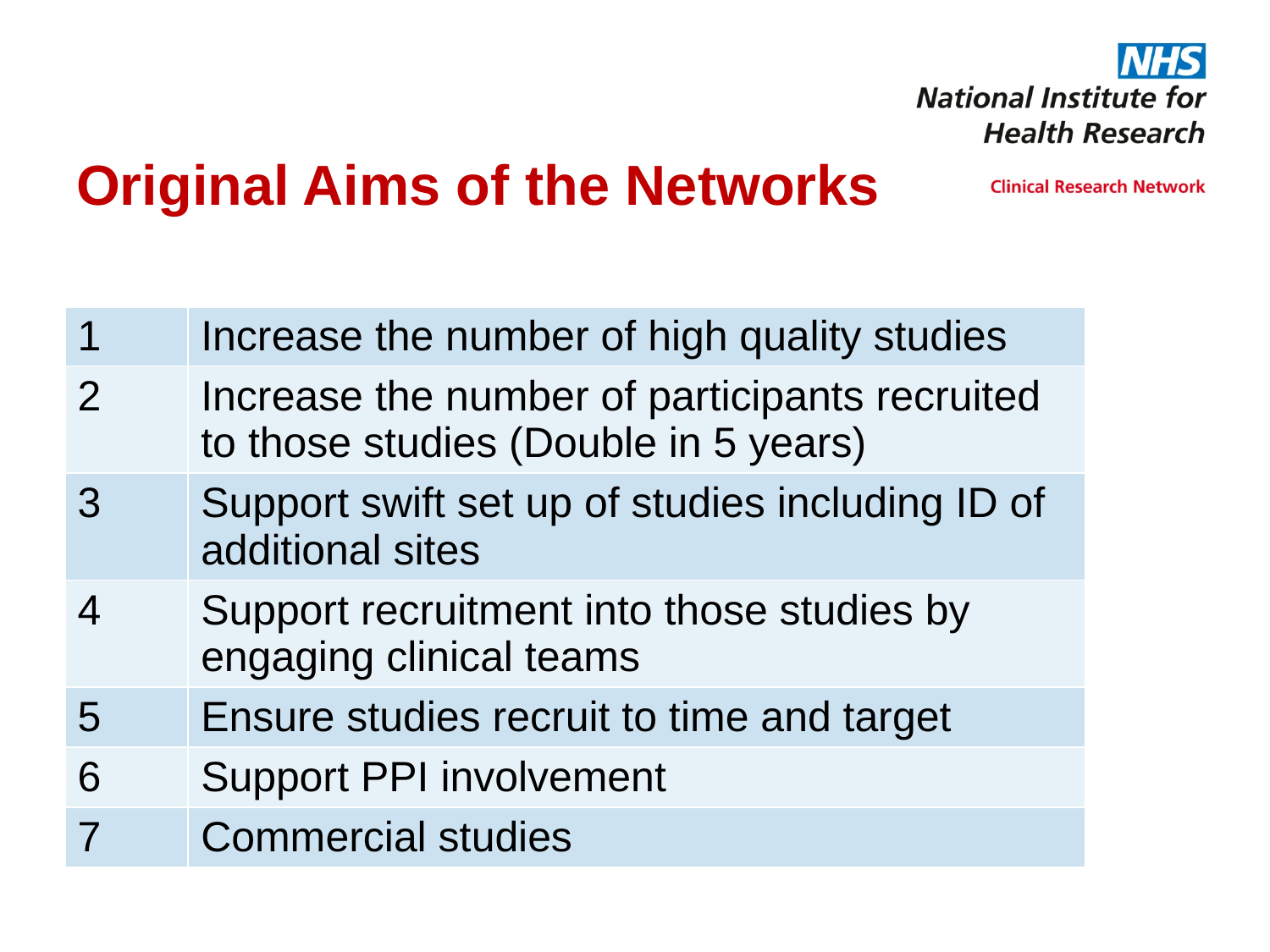

# Original Aims of the Networks
|  |  |
| --- | --- |
| 1 | Increase the number of high quality studies |
| 2 | Increase the number of participants recruited to those studies (Double in 5 years) |
| 3 | Support swift set up of studies including ID of additional sites |
| 4 | Support recruitment into those studies by engaging clinical teams |
| 5 | Ensure studies recruit to time and target |
| 6 | Support PPI involvement |
| 7 | Commercial studies |